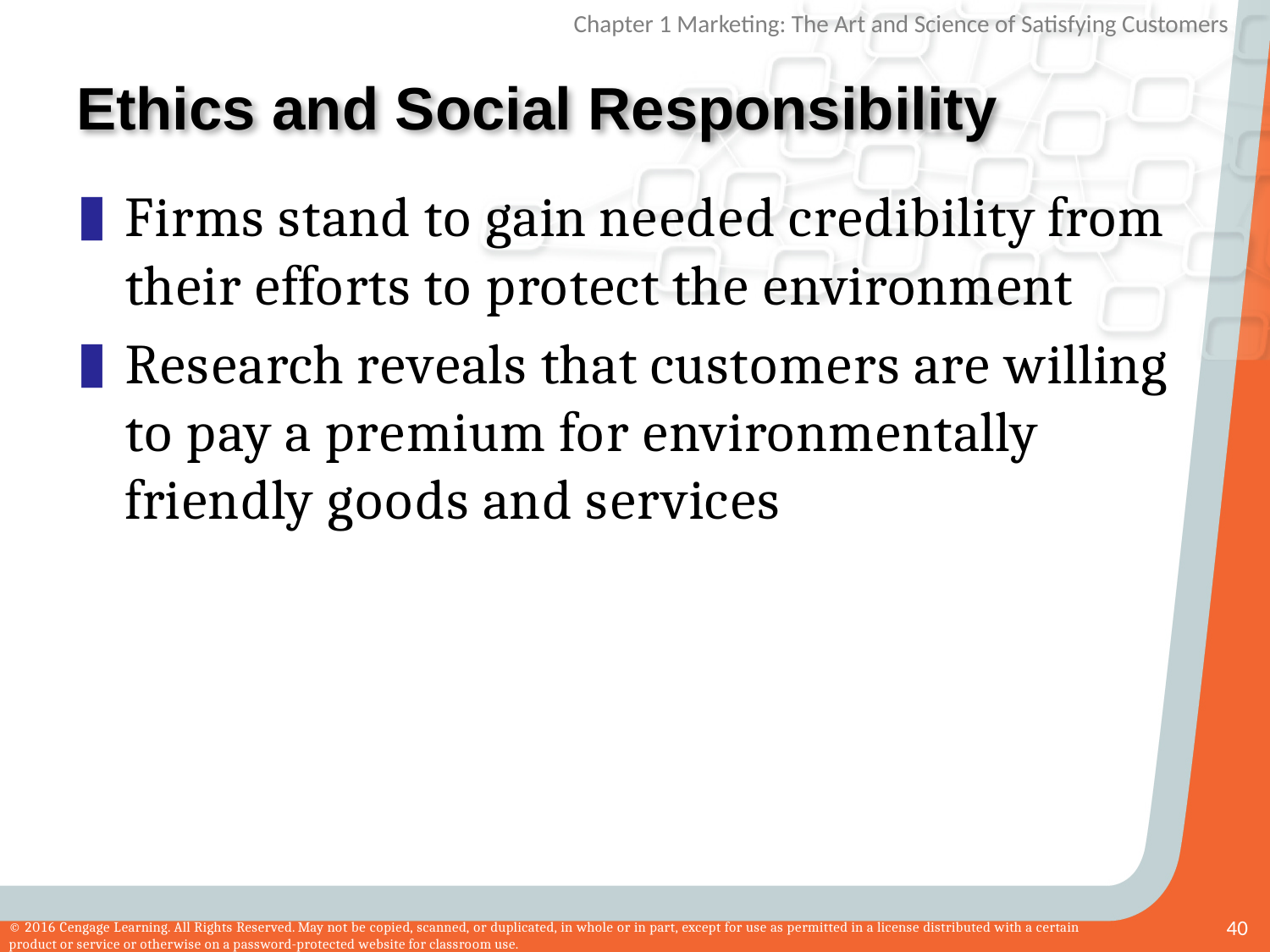

# Ethics and Social Responsibility
Firms stand to gain needed credibility from their efforts to protect the environment
Research reveals that customers are willing to pay a premium for environmentally friendly goods and services
40